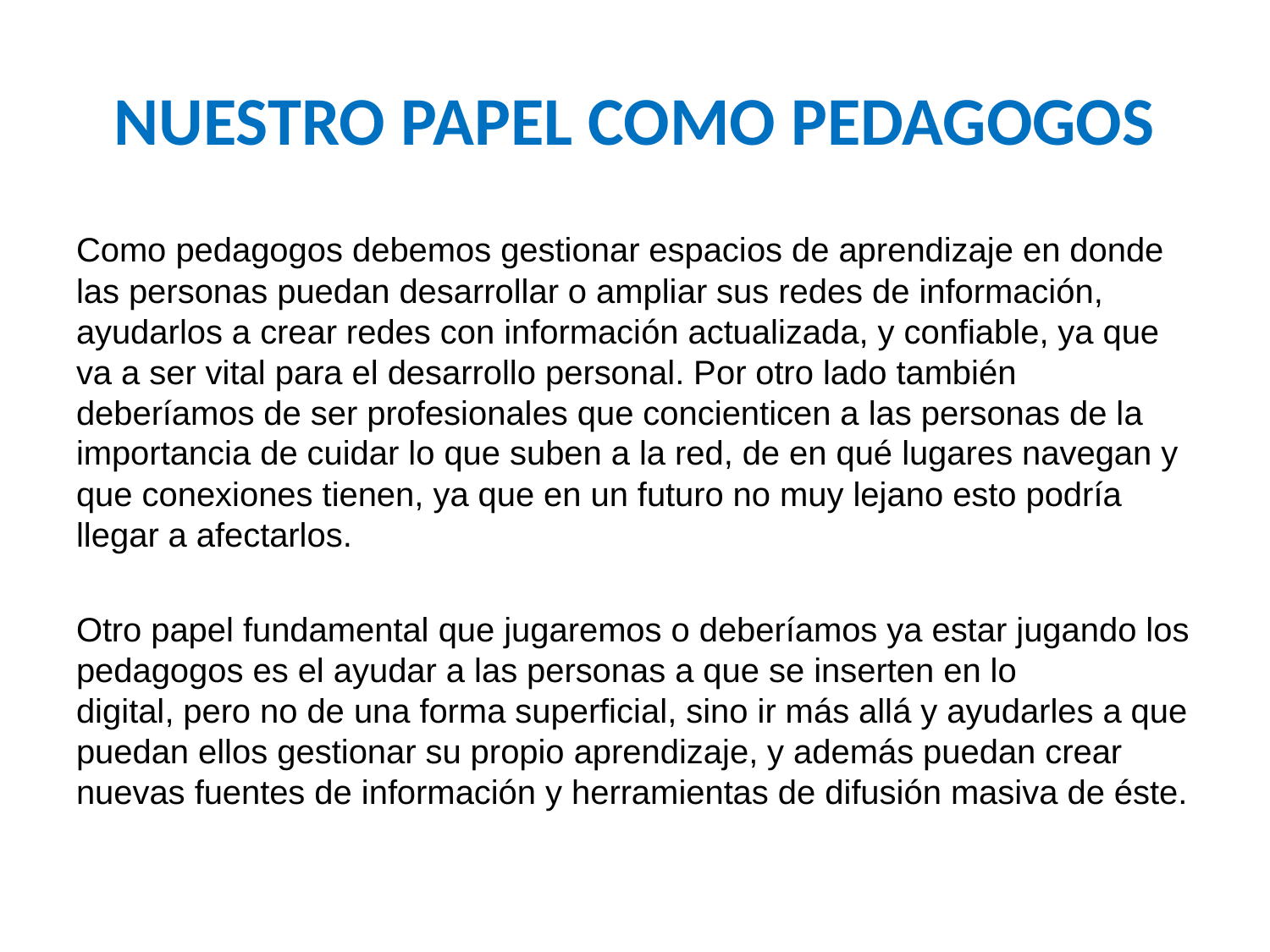

# NUESTRO PAPEL COMO PEDAGOGOS
Como pedagogos debemos gestionar espacios de aprendizaje en donde las personas puedan desarrollar o ampliar sus redes de información, ayudarlos a crear redes con información actualizada, y confiable, ya que va a ser vital para el desarrollo personal. Por otro lado también deberíamos de ser profesionales que concienticen a las personas de la importancia de cuidar lo que suben a la red, de en qué lugares navegan y que conexiones tienen, ya que en un futuro no muy lejano esto podría llegar a afectarlos.

Otro papel fundamental que jugaremos o deberíamos ya estar jugando los pedagogos es el ayudar a las personas a que se inserten en lo digital, pero no de una forma superficial, sino ir más allá y ayudarles a que puedan ellos gestionar su propio aprendizaje, y además puedan crear nuevas fuentes de información y herramientas de difusión masiva de éste.